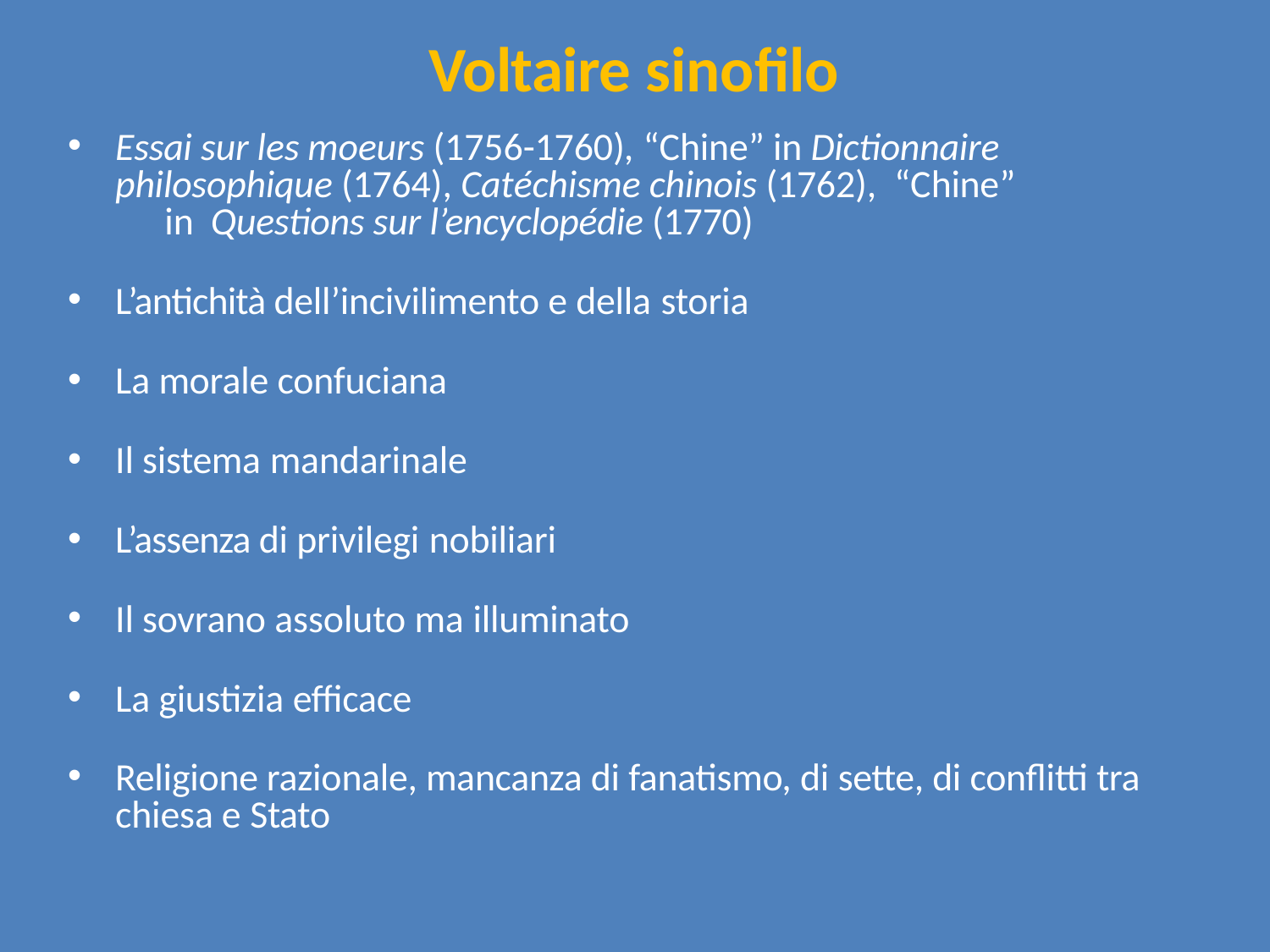

# Voltaire sinofilo
Essai sur les moeurs (1756-1760), “Chine” in Dictionnaire  philosophique (1764), Catéchisme chinois (1762),  “Chine”	in  Questions sur l’encyclopédie (1770)
L’antichità dell’incivilimento e della storia
La morale confuciana
Il sistema mandarinale
L’assenza di privilegi nobiliari
Il sovrano assoluto ma illuminato
La giustizia efficace

Religione razionale, mancanza di fanatismo, di sette, di conflitti tra  chiesa e Stato